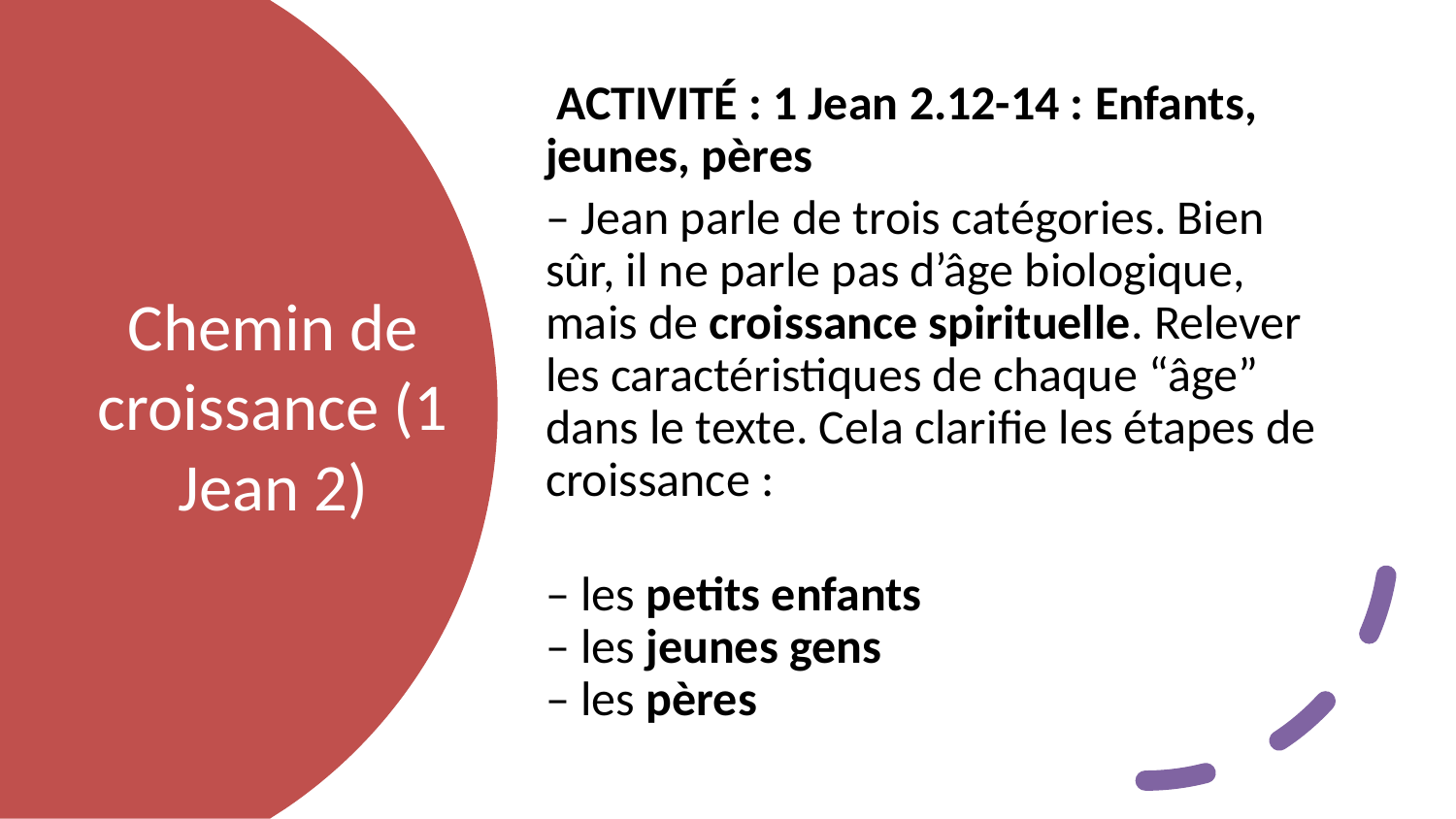

ACTIVITÉ : 1 Jean 2.12-14 : Enfants, jeunes, pères
– Jean parle de trois catégories. Bien sûr, il ne parle pas d’âge biologique, mais de croissance spirituelle. Relever les caractéristiques de chaque “âge” dans le texte. Cela clarifie les étapes de croissance :
– les petits enfants
– les jeunes gens
– les pères

# Chemin de croissance (1 Jean 2)